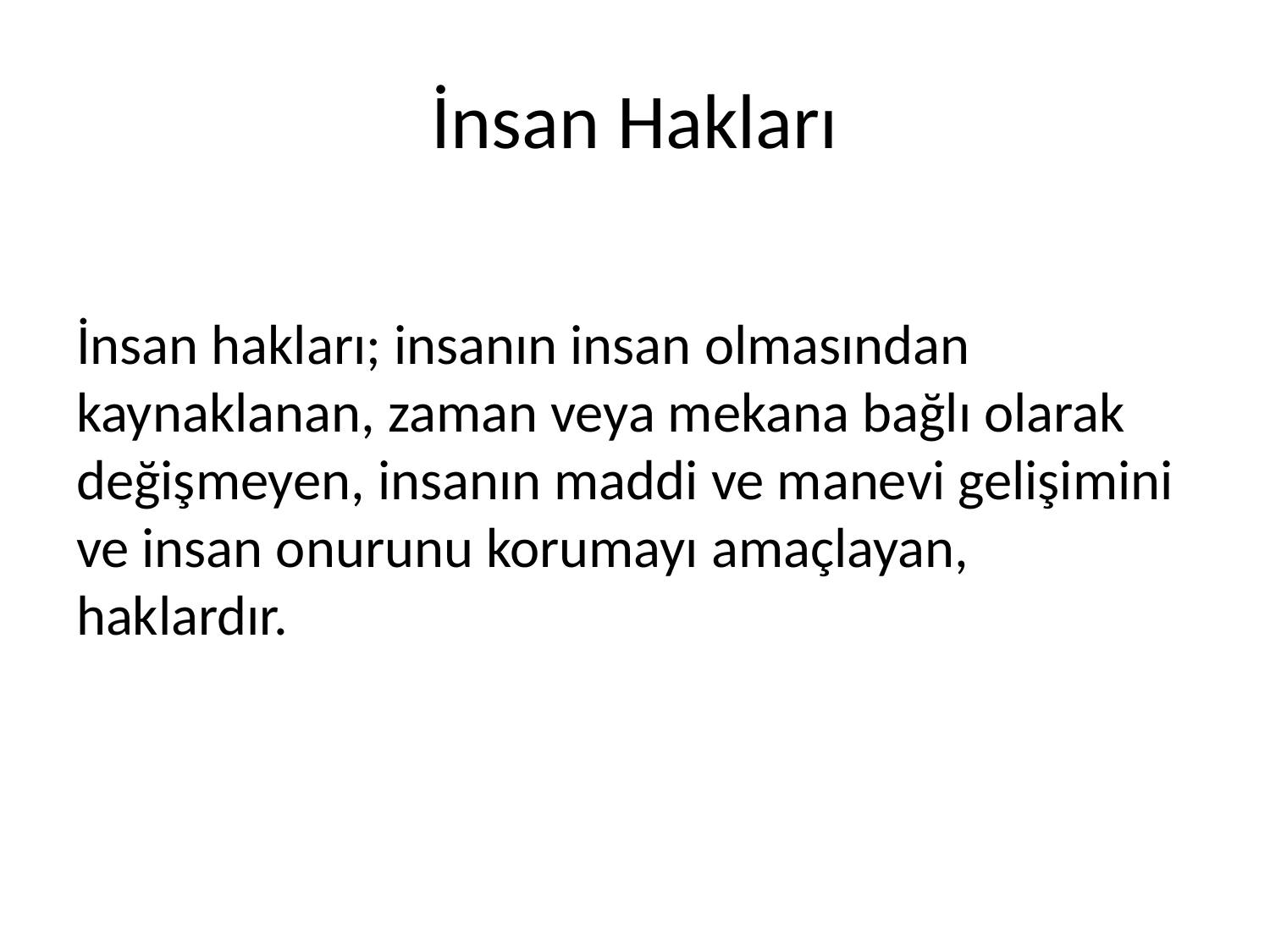

# İnsan Hakları

İnsan hakları; insanın insan olmasından kaynaklanan, zaman veya mekana bağlı olarak değişmeyen, insanın maddi ve manevi gelişimini ve insan onurunu korumayı amaçlayan, haklardır.